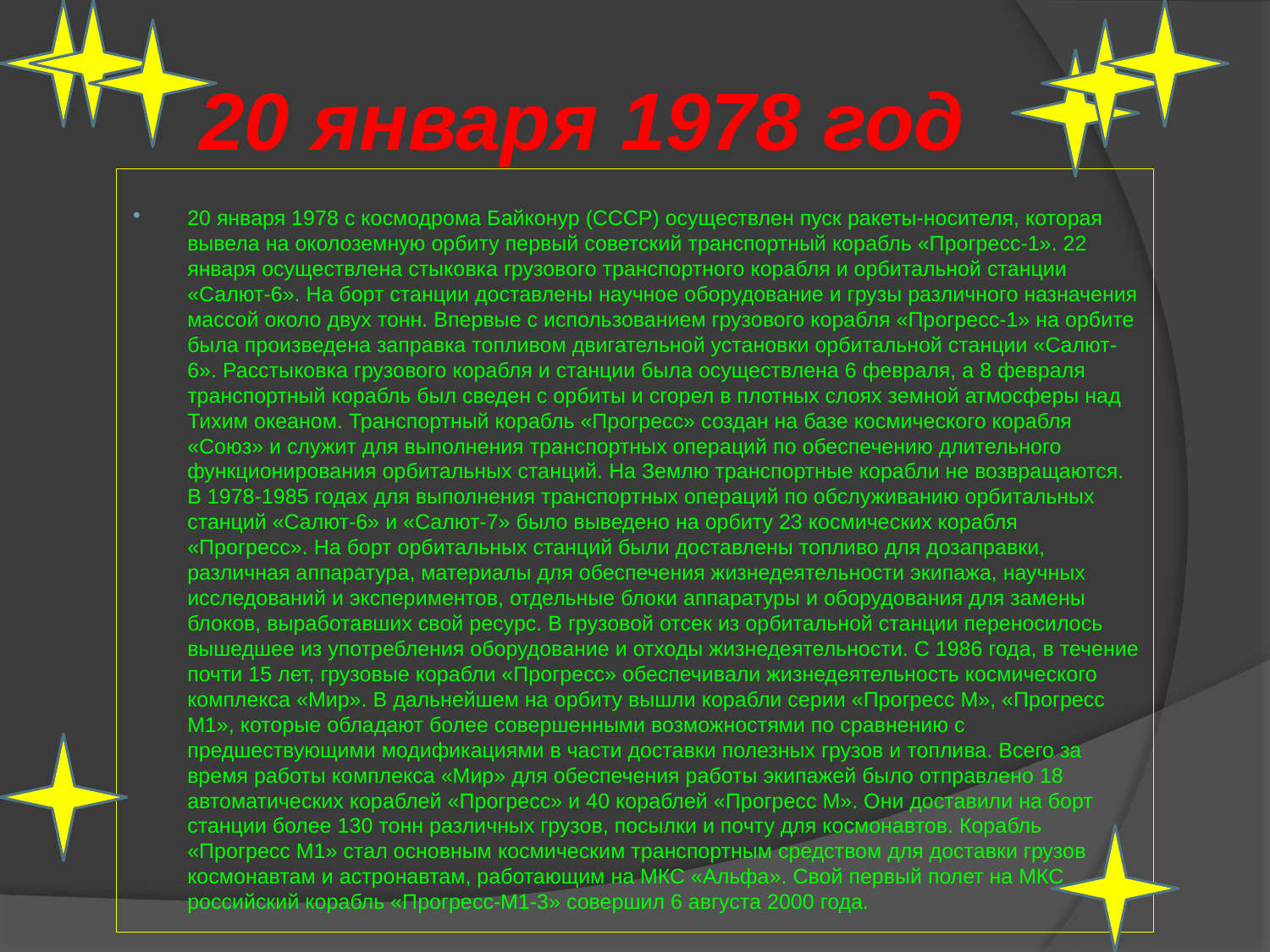

# 20 января 1978 год

20 января 1978 с космодрома Байконур (СССР) осуществлен пуск ракеты-носителя, которая вывела на околоземную орбиту первый советский транспортный корабль «Прогресс-1». 22 января осуществлена стыковка грузового транспортного корабля и орбитальной станции «Салют-6». На борт станции доставлены научное оборудование и грузы различного назначения массой около двух тонн. Впервые с использованием грузового корабля «Прогресс-1» на орбите была произведена заправка топливом двигательной установки орбитальной станции «Салют-6». Расстыковка грузового корабля и станции была осуществлена 6 февраля, а 8 февраля транспортный корабль был сведен с орбиты и сгорел в плотных слоях земной атмосферы над Тихим океаном. Транспортный корабль «Прогресс» создан на базе космического корабля «Союз» и служит для выполнения транспортных операций по обеспечению длительного функционирования орбитальных станций. На Землю транспортные корабли не возвращаются. В 1978-1985 годах для выполнения транспортных операций по обслуживанию орбитальных станций «Салют-6» и «Салют-7» было выведено на орбиту 23 космических корабля «Прогресс». На борт орбитальных станций были доставлены топливо для дозаправки, различная аппаратура, материалы для обеспечения жизнедеятельности экипажа, научных исследований и экспериментов, отдельные блоки аппаратуры и оборудования для замены блоков, выработавших свой ресурс. В грузовой отсек из орбитальной станции переносилось вышедшее из употребления оборудование и отходы жизнедеятельности. С 1986 года, в течение почти 15 лет, грузовые корабли «Прогресс» обеспечивали жизнедеятельность космического комплекса «Мир». В дальнейшем на орбиту вышли корабли серии «Прогресс М», «Прогресс М1», которые обладают более совершенными возможностями по сравнению с предшествующими модификациями в части доставки полезных грузов и топлива. Всего за время работы комплекса «Мир» для обеспечения работы экипажей было отправлено 18 автоматических кораблей «Прогресс» и 40 кораблей «Прогресс М». Они доставили на борт станции более 130 тонн различных грузов, посылки и почту для космонавтов. Корабль «Прогресс М1» стал основным космическим транспортным средством для доставки грузов космонавтам и астронавтам, работающим на МКС «Альфа». Свой первый полет на МКС российский корабль «Прогресс-М1-3» совершил 6 августа 2000 года.